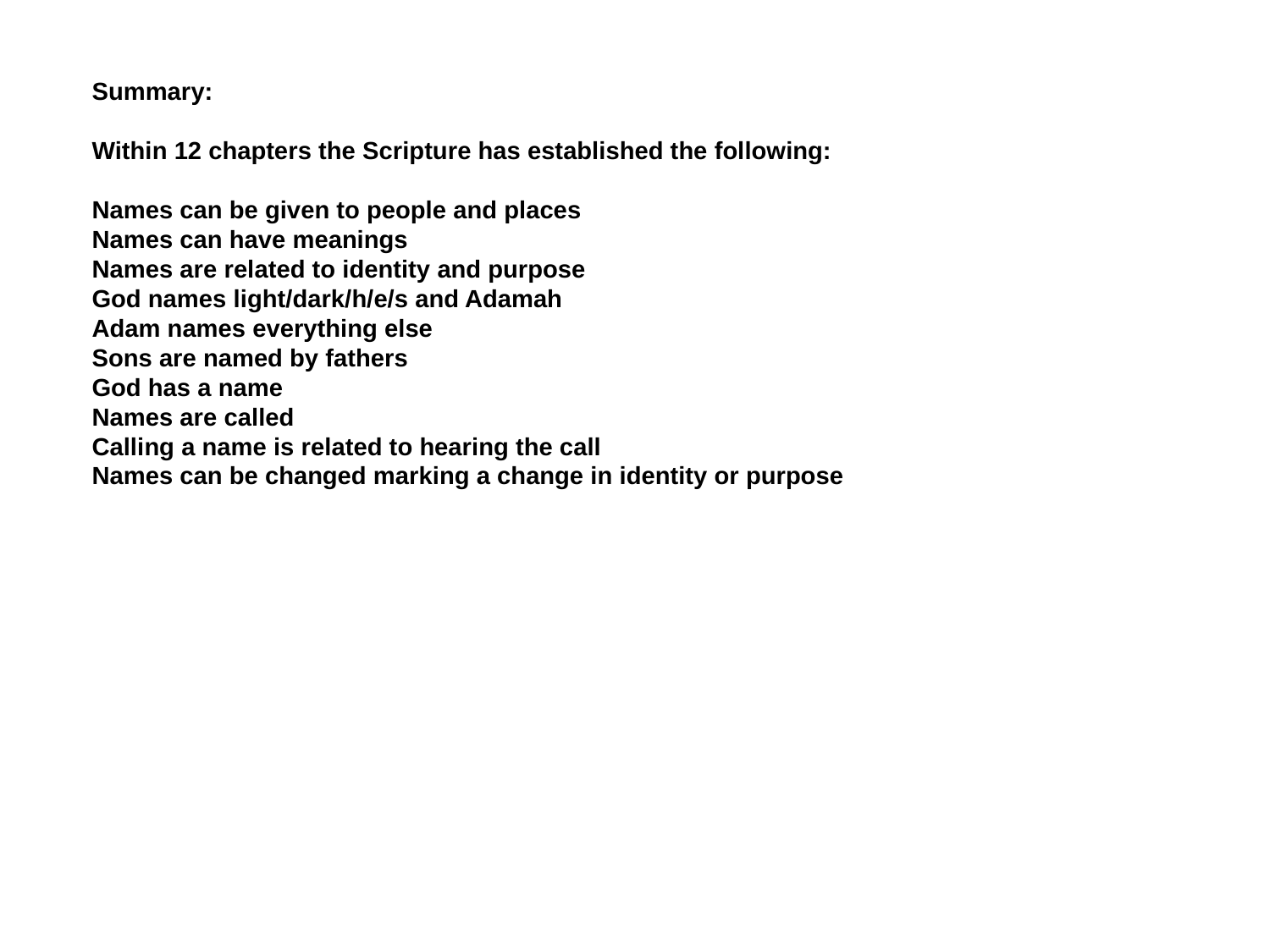

Summary:

Within 12 chapters the Scripture has established the following:

Names can be given to people and places
Names can have meanings
Names are related to identity and purpose
God names light/dark/h/e/s and Adamah
Adam names everything else
Sons are named by fathers
God has a name
Names are called
Calling a name is related to hearing the call
Names can be changed marking a change in identity or purpose